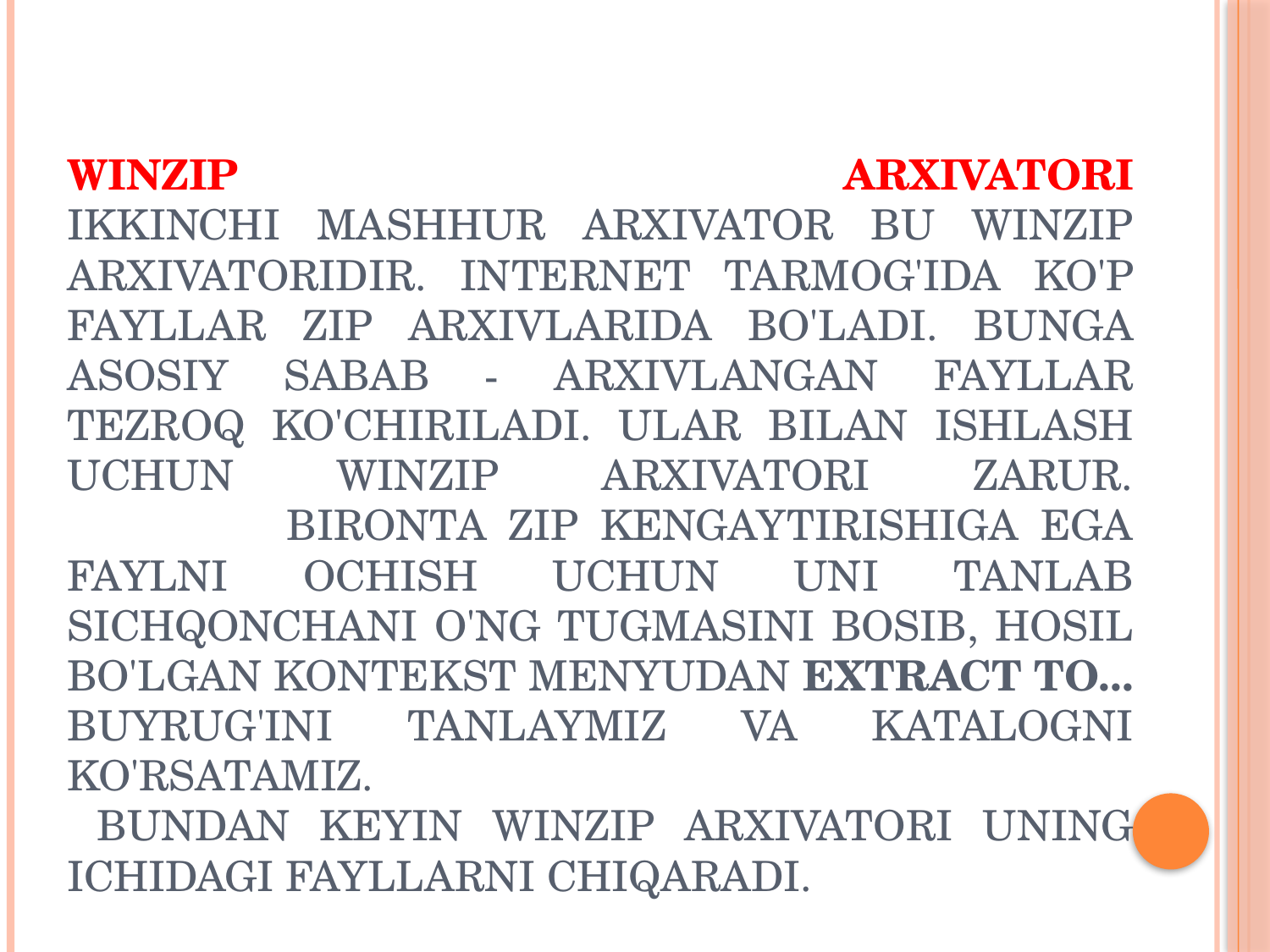

# WinZIP arxivatori Ikkinchi Mashhur arxivator bu WinZIP arxivatoridir. Internet tarmog'ida ko'p fayllar ZIP arxivlarida bo'ladi. Bunga asosiy sabab - arxivlangan fayllar tezroq ko'chiriladi. Ular bilan ishlash uchun WinZIP arxivatori zarur. Bironta ZIP kengaytirishiga ega faylni ochish uchun uni tanlab sichqonchani o'ng tugmasini bosib, hosil bo'lgan kontekst menyudan Extract to... buyrug'ini tanlaymiz va katalogni ko'rsatamiz. Bundan keyin WinZIP arxivatori uning ichidagi fayllarni chiqaradi.